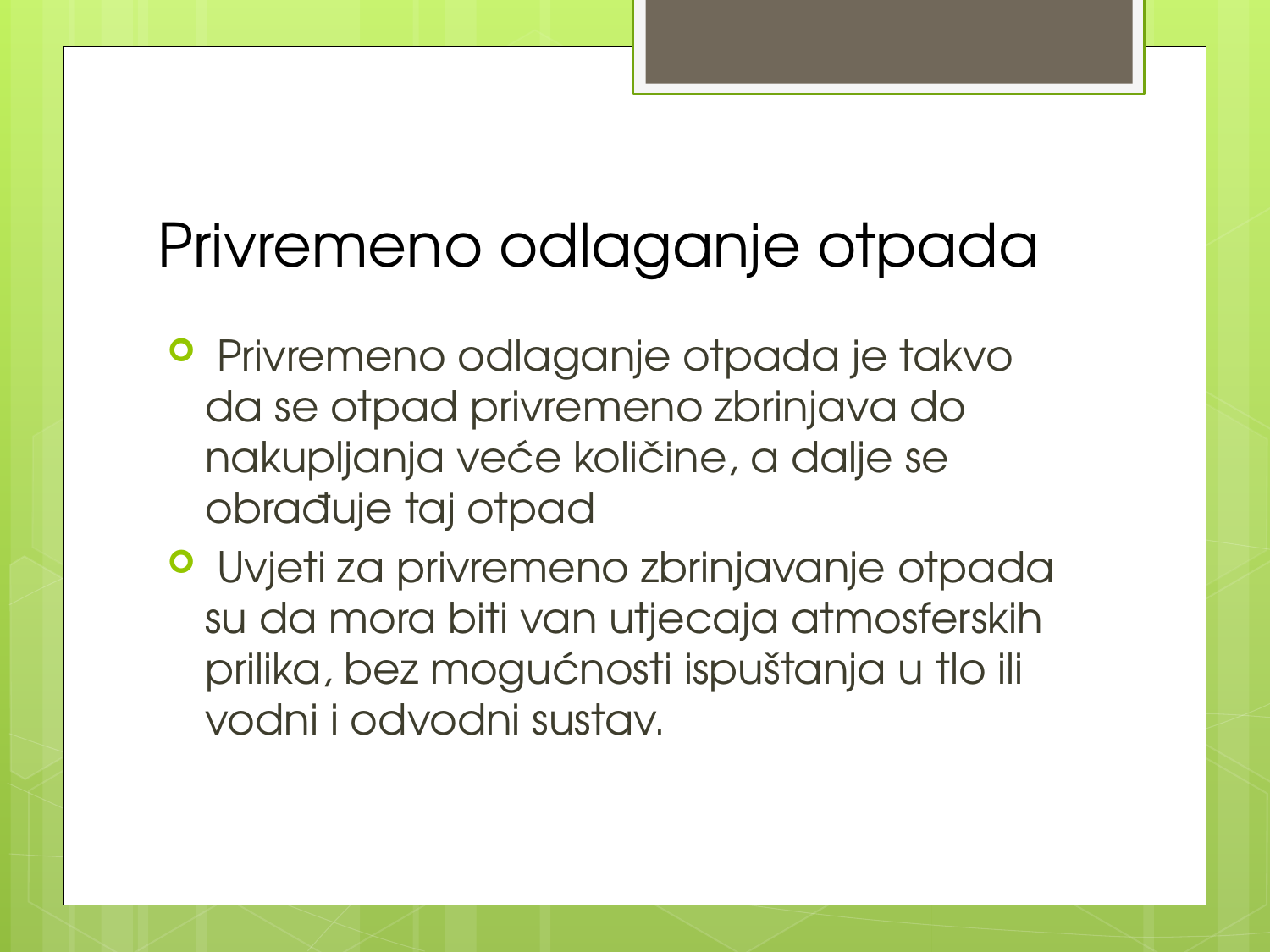

# Privremeno odlaganje otpada
 Privremeno odlaganje otpada je takvo da se otpad privremeno zbrinjava do nakupljanja veće količine, a dalje se obrađuje taj otpad
 Uvjeti za privremeno zbrinjavanje otpada su da mora biti van utjecaja atmosferskih prilika, bez mogućnosti ispuštanja u tlo ili vodni i odvodni sustav.